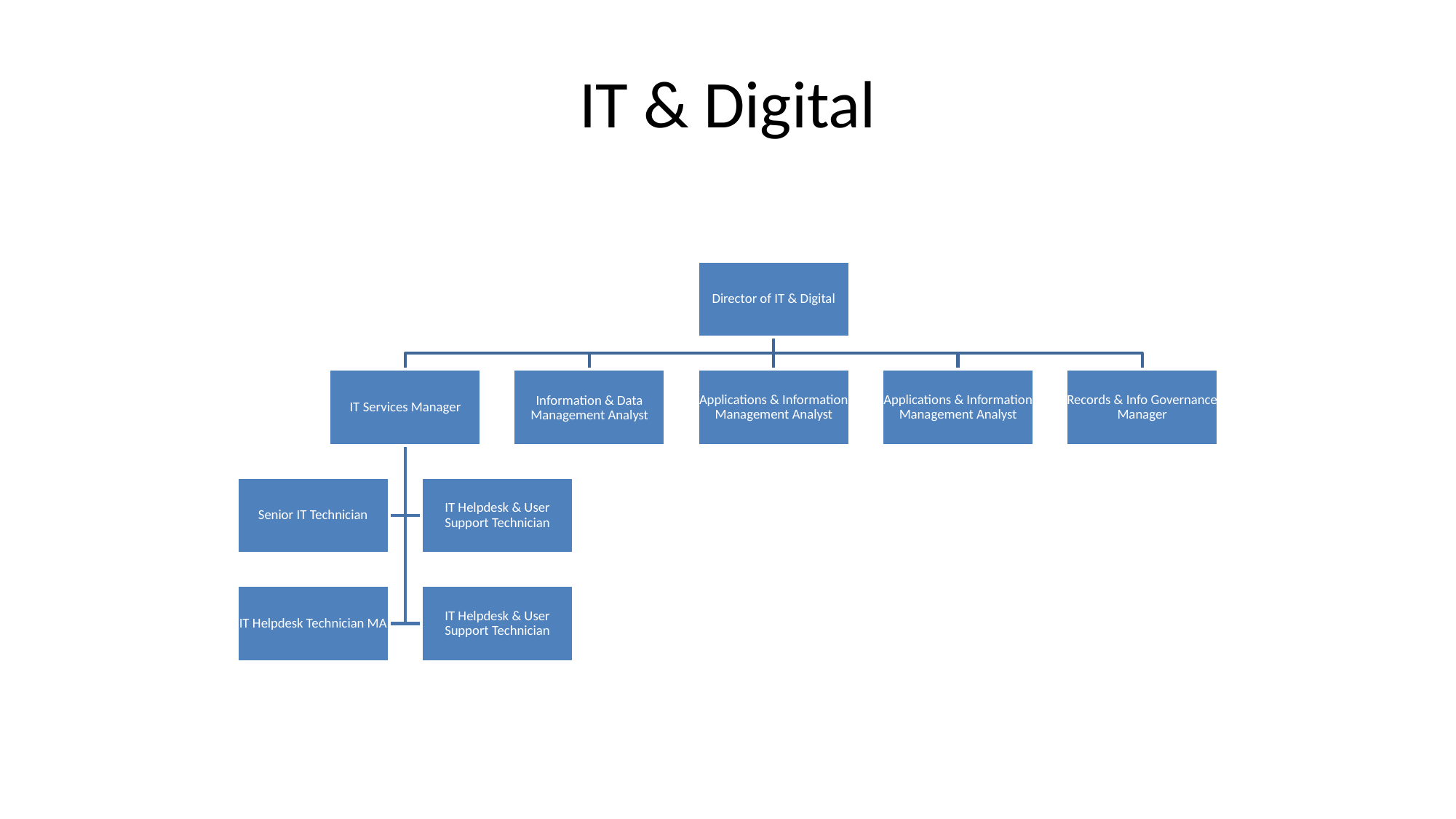

# IT & Digital
Director of IT & Digital
IT Services Manager
Senior IT Technician
IT Helpdesk & User Support Technician
IT Helpdesk Technician MA
IT Helpdesk & User Support Technician

Information & Data Management Analyst

Applications & Information Management Analyst
Applications & Information Management Analyst
Records & Info Governance Manager